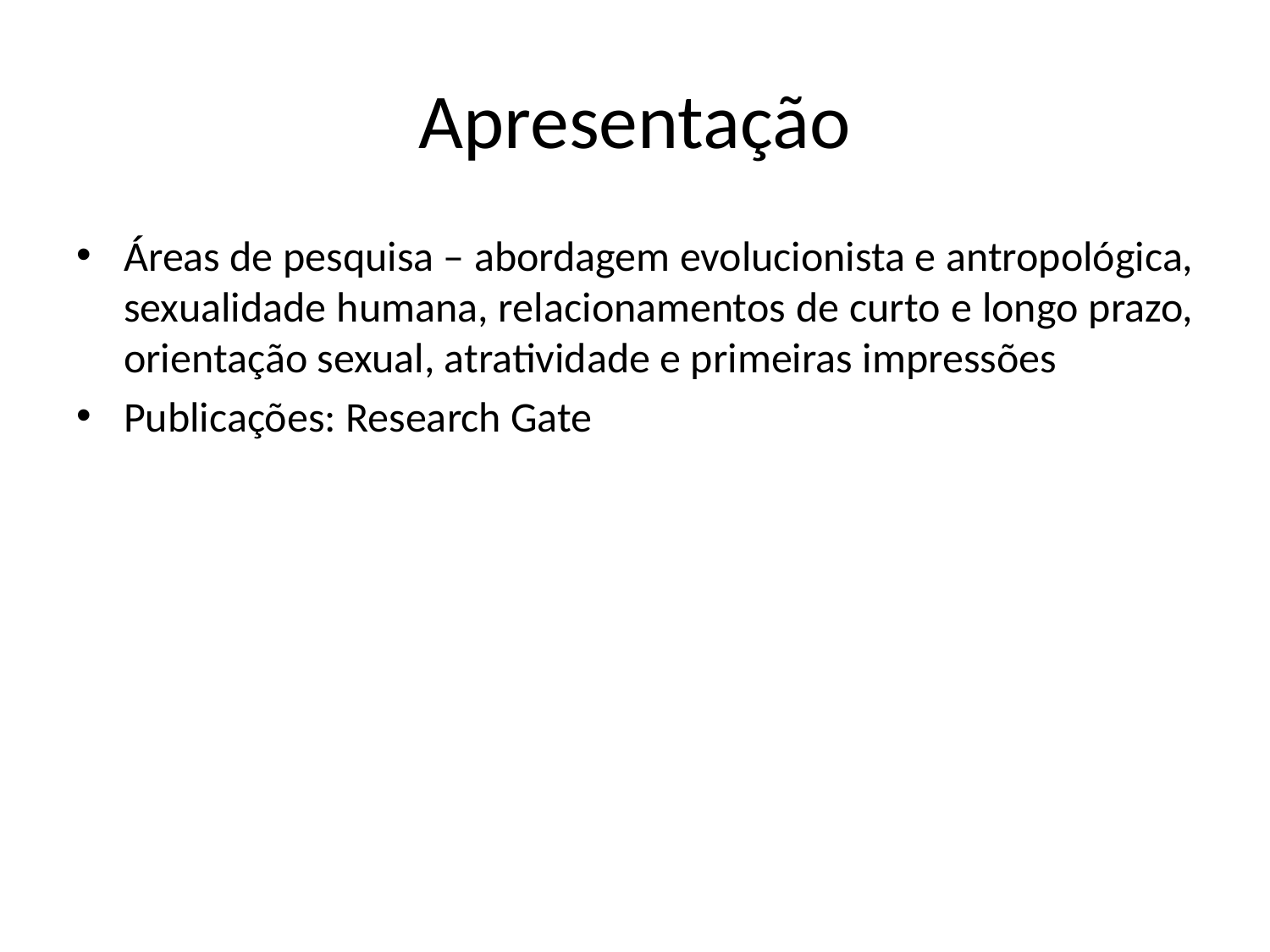

# Apresentação
Áreas de pesquisa – abordagem evolucionista e antropológica, sexualidade humana, relacionamentos de curto e longo prazo, orientação sexual, atratividade e primeiras impressões
Publicações: Research Gate